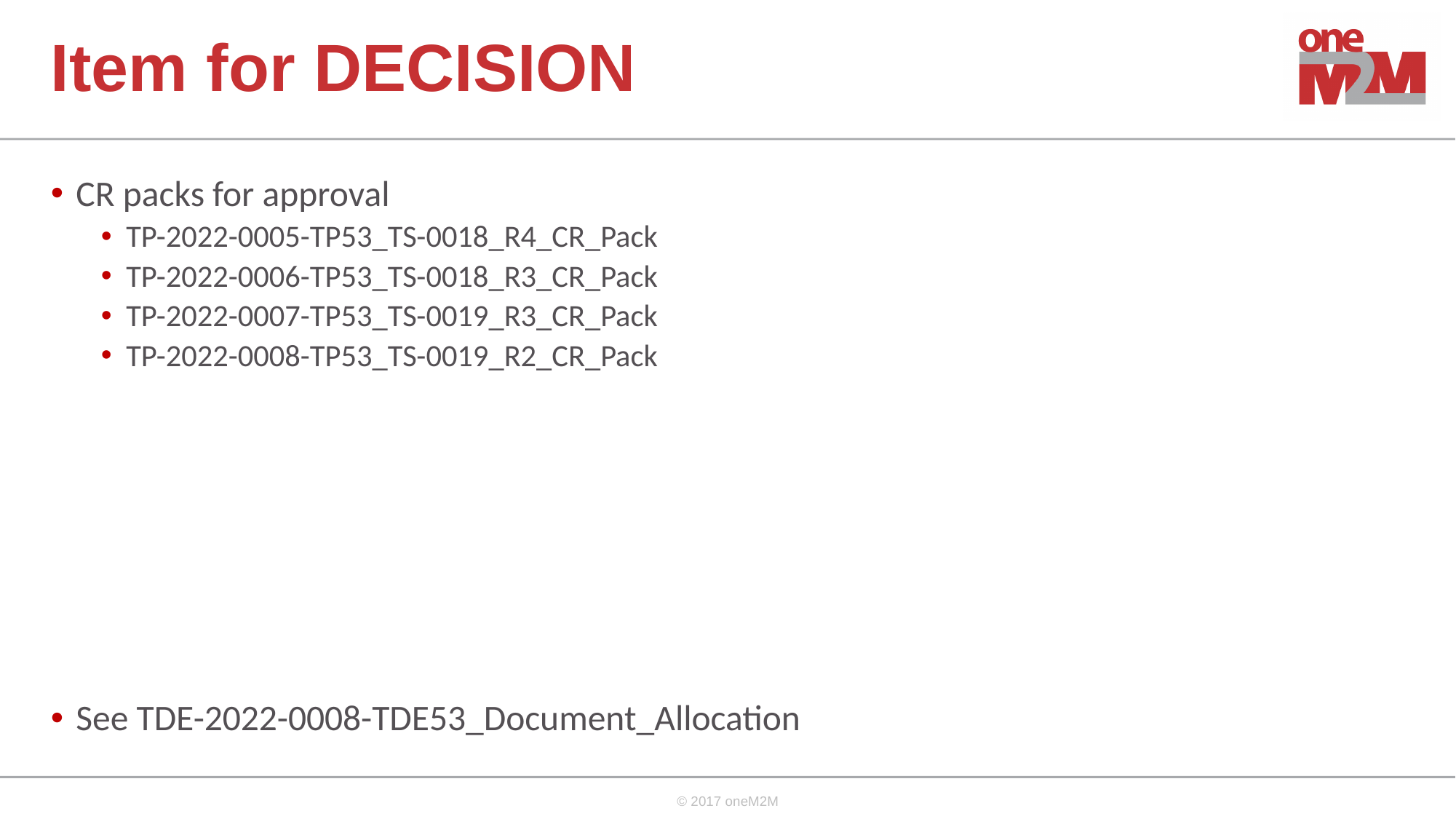

# Item for DECISION
CR packs for approval
TP-2022-0005-TP53_TS-0018_R4_CR_Pack
TP-2022-0006-TP53_TS-0018_R3_CR_Pack
TP-2022-0007-TP53_TS-0019_R3_CR_Pack
TP-2022-0008-TP53_TS-0019_R2_CR_Pack

See TDE-2022-0008-TDE53_Document_Allocation